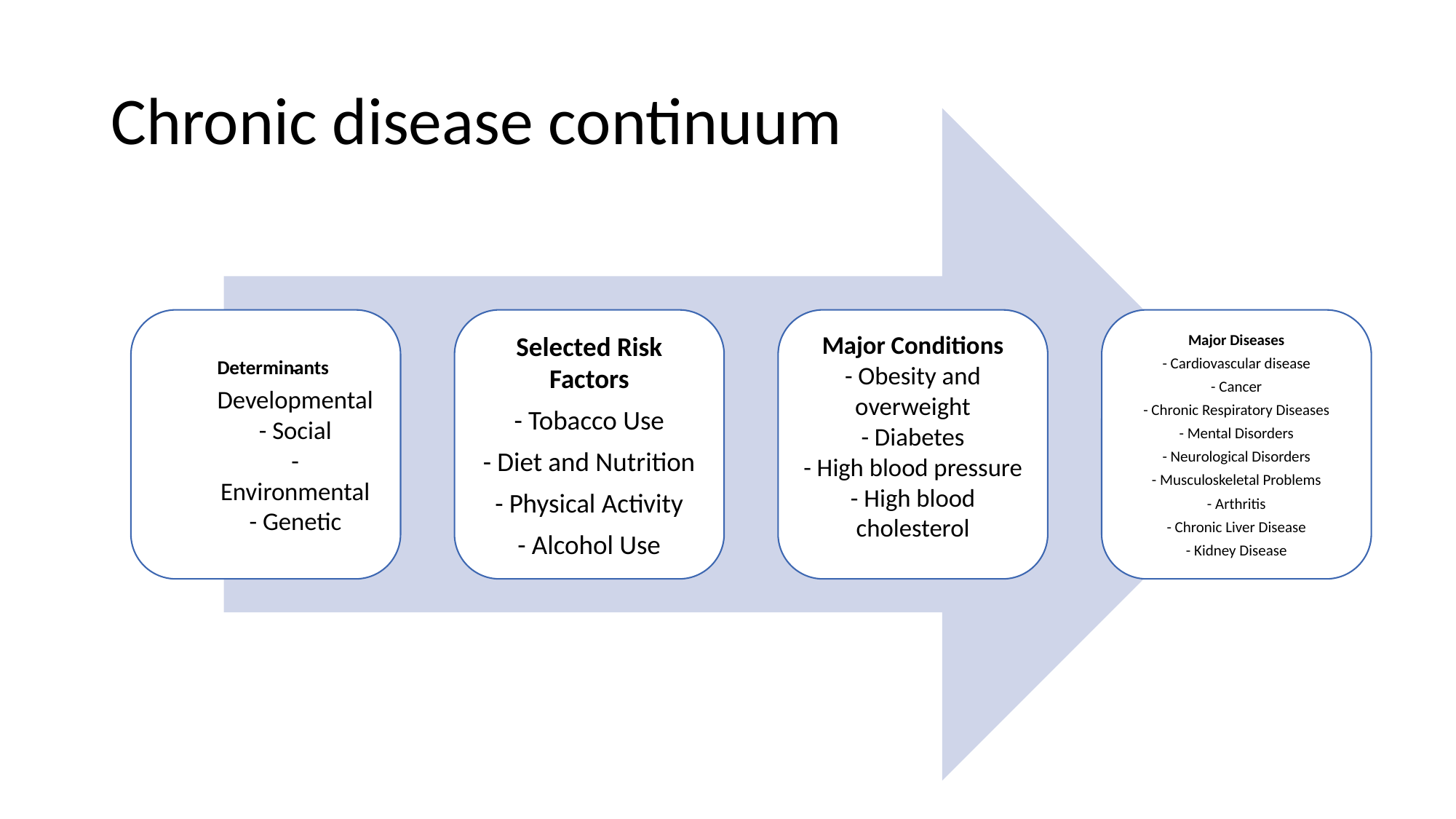

# Chronic disease continuum
- Developmental
- Social
- Environmental
- Genetic
Selected Risk Factors
- Tobacco Use
- Diet and Nutrition
- Physical Activity
- Alcohol Use
Major Conditions
- Obesity and overweight
- Diabetes
- High blood pressure
- High blood cholesterol
Major Diseases
- Cardiovascular disease
- Cancer
- Chronic Respiratory Diseases
- Mental Disorders
- Neurological Disorders
- Musculoskeletal Problems
- Arthritis
- Chronic Liver Disease
- Kidney Disease
Determinants